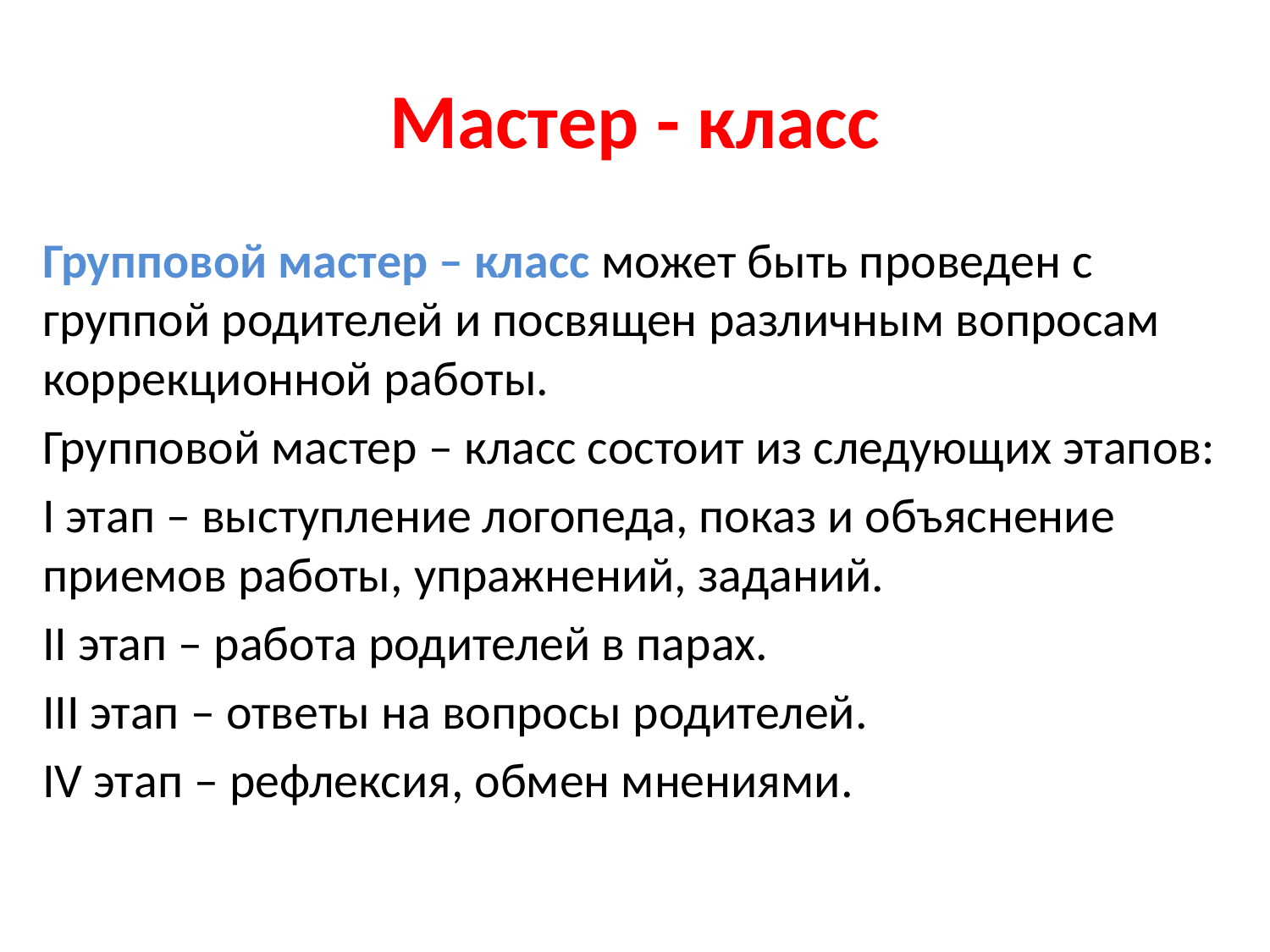

# Мастер - класс
Групповой мастер – класс может быть проведен с группой родителей и посвящен различным вопросам коррекционной работы.
Групповой мастер – класс состоит из следующих этапов:
I этап – выступление логопеда, показ и объяснение приемов работы, упражнений, заданий.
II этап – работа родителей в парах.
III этап – ответы на вопросы родителей.
IV этап – рефлексия, обмен мнениями.